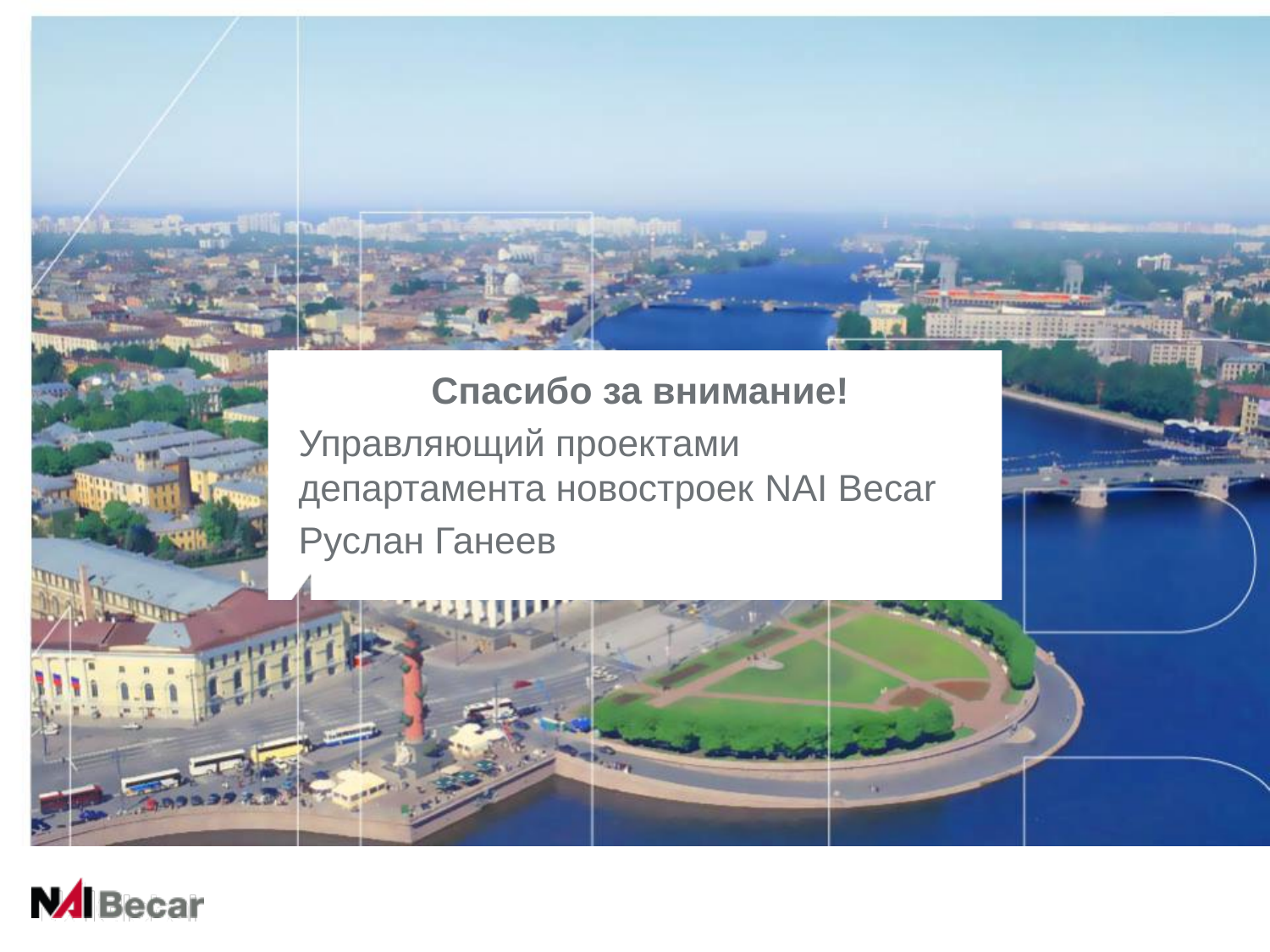

Спасибо за внимание!
Управляющий проектами департамента новостроек NAI Becar
Руслан Ганеев